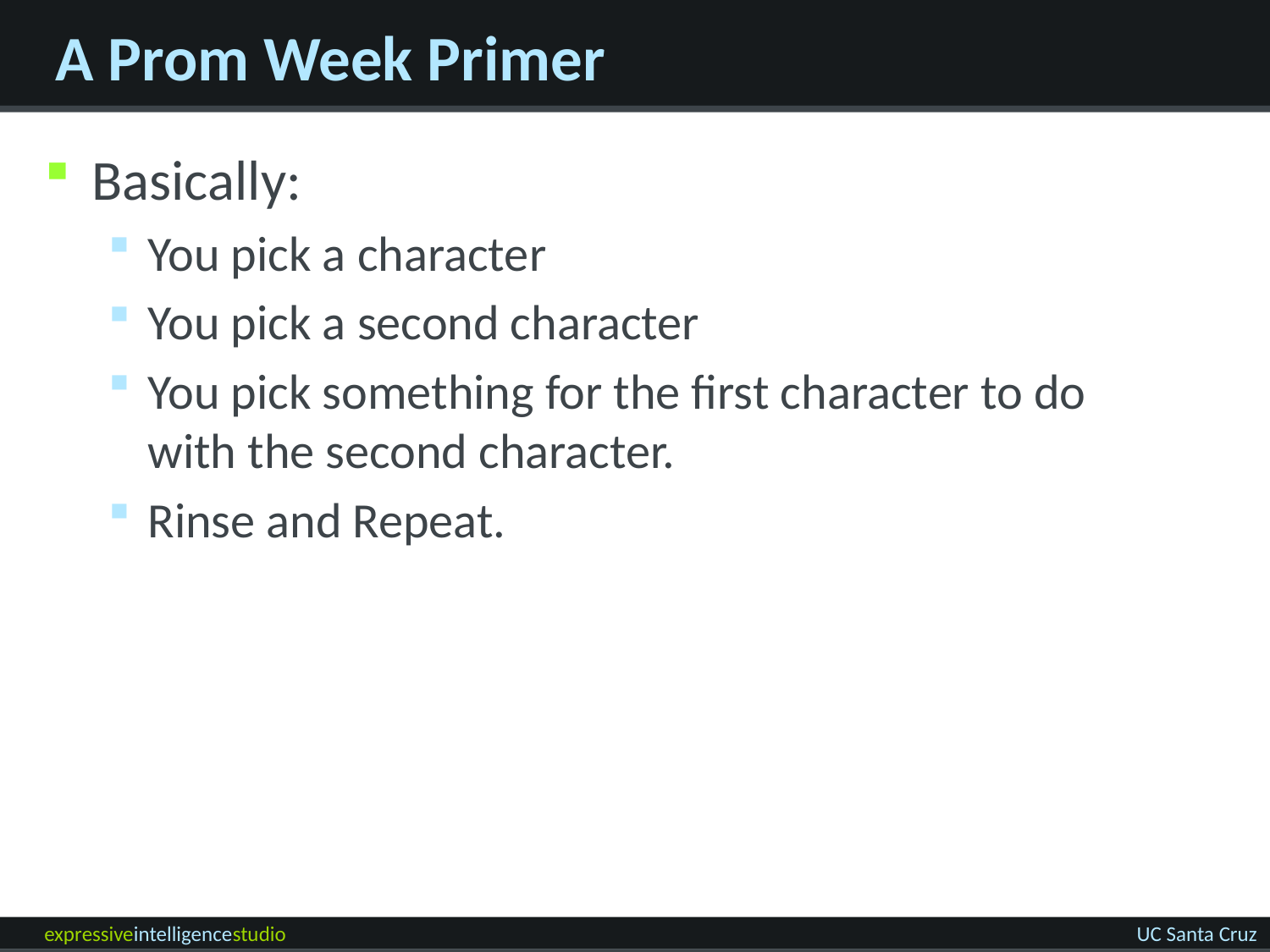

# A Prom Week Primer
Basically:
You pick a character
You pick a second character
You pick something for the first character to do with the second character.
Rinse and Repeat.